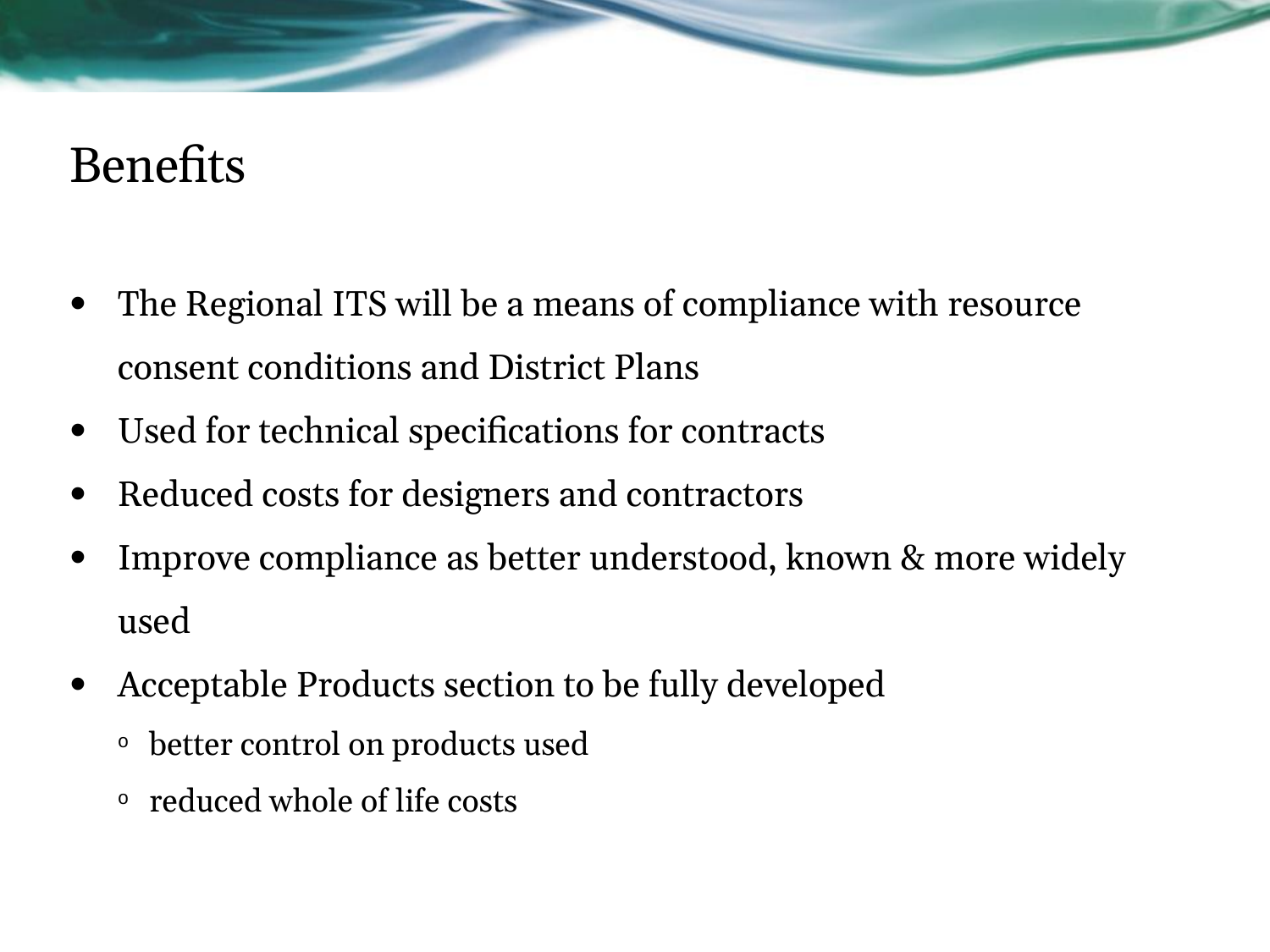

# Benefits
The Regional ITS will be a means of compliance with resource consent conditions and District Plans
Used for technical specifications for contracts
Reduced costs for designers and contractors
Improve compliance as better understood, known & more widely used
Acceptable Products section to be fully developed
better control on products used
reduced whole of life costs